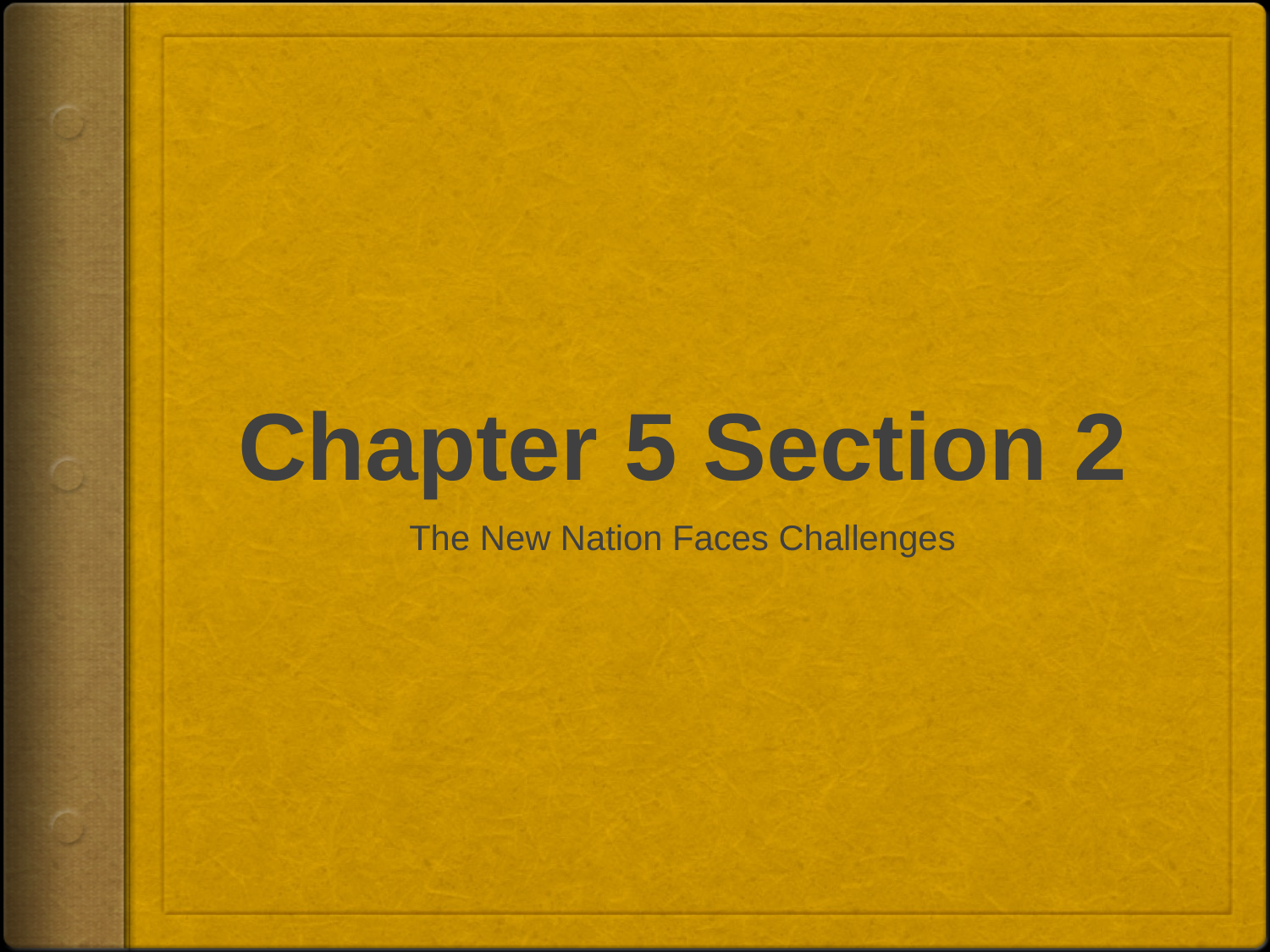

# Chapter 5 Section 2
The New Nation Faces Challenges